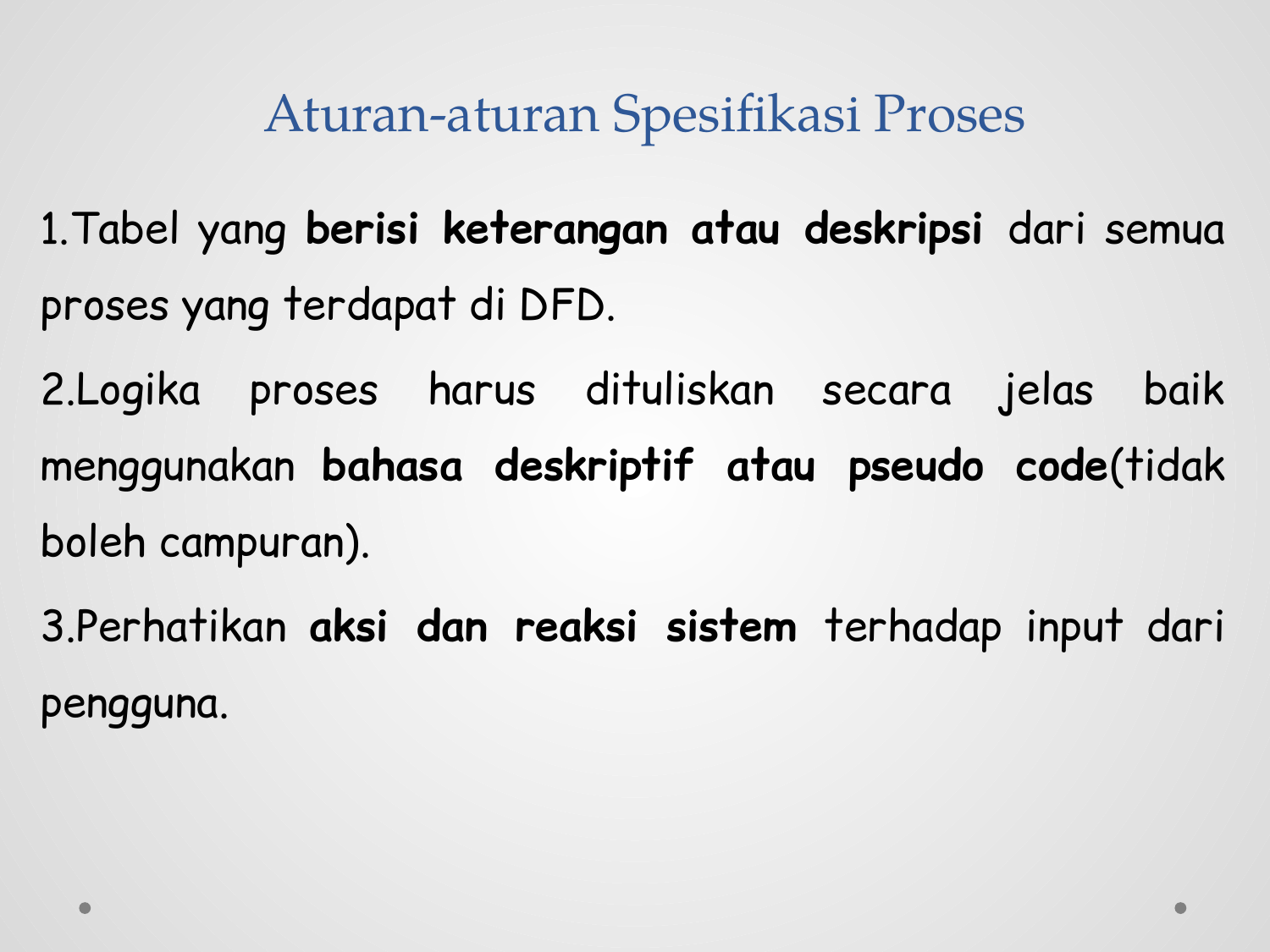

# Aturan-aturan Spesifikasi Proses
1.Tabel yang berisi keterangan atau deskripsi dari semua proses yang terdapat di DFD.
2.Logika proses harus dituliskan secara jelas baik menggunakan bahasa deskriptif atau pseudo code(tidak boleh campuran).
3.Perhatikan aksi dan reaksi sistem terhadap input dari pengguna.